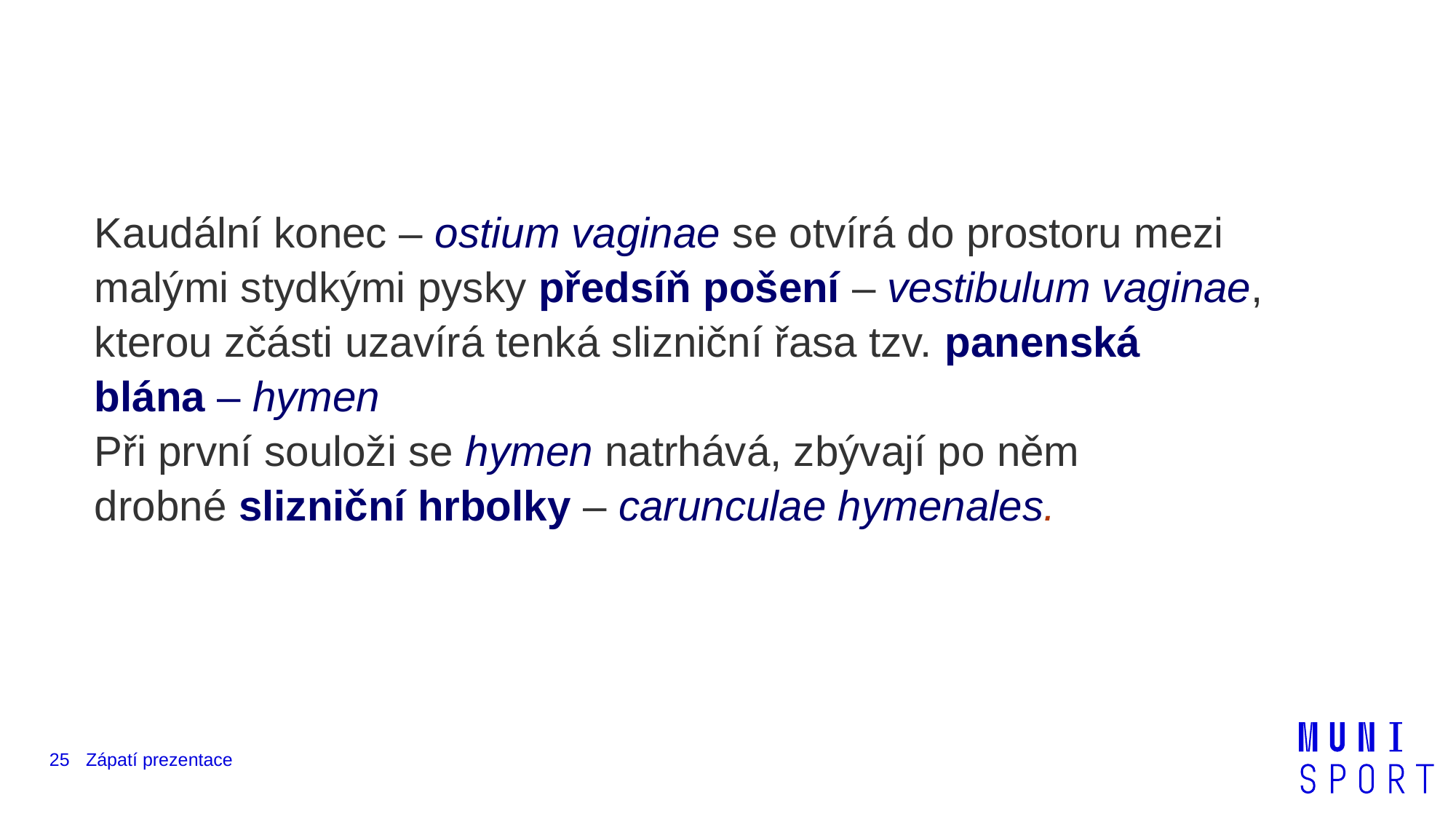

#
Kaudální konec – ostium vaginae se otvírá do prostoru mezi malými stydkými pysky předsíň pošení – vestibulum vaginae, kterou zčásti uzavírá tenká slizniční řasa tzv. panenská blána – hymen
Při první souloži se hymen natrhává, zbývají po něm drobné slizniční hrbolky – carunculae hymenales.
25
Zápatí prezentace